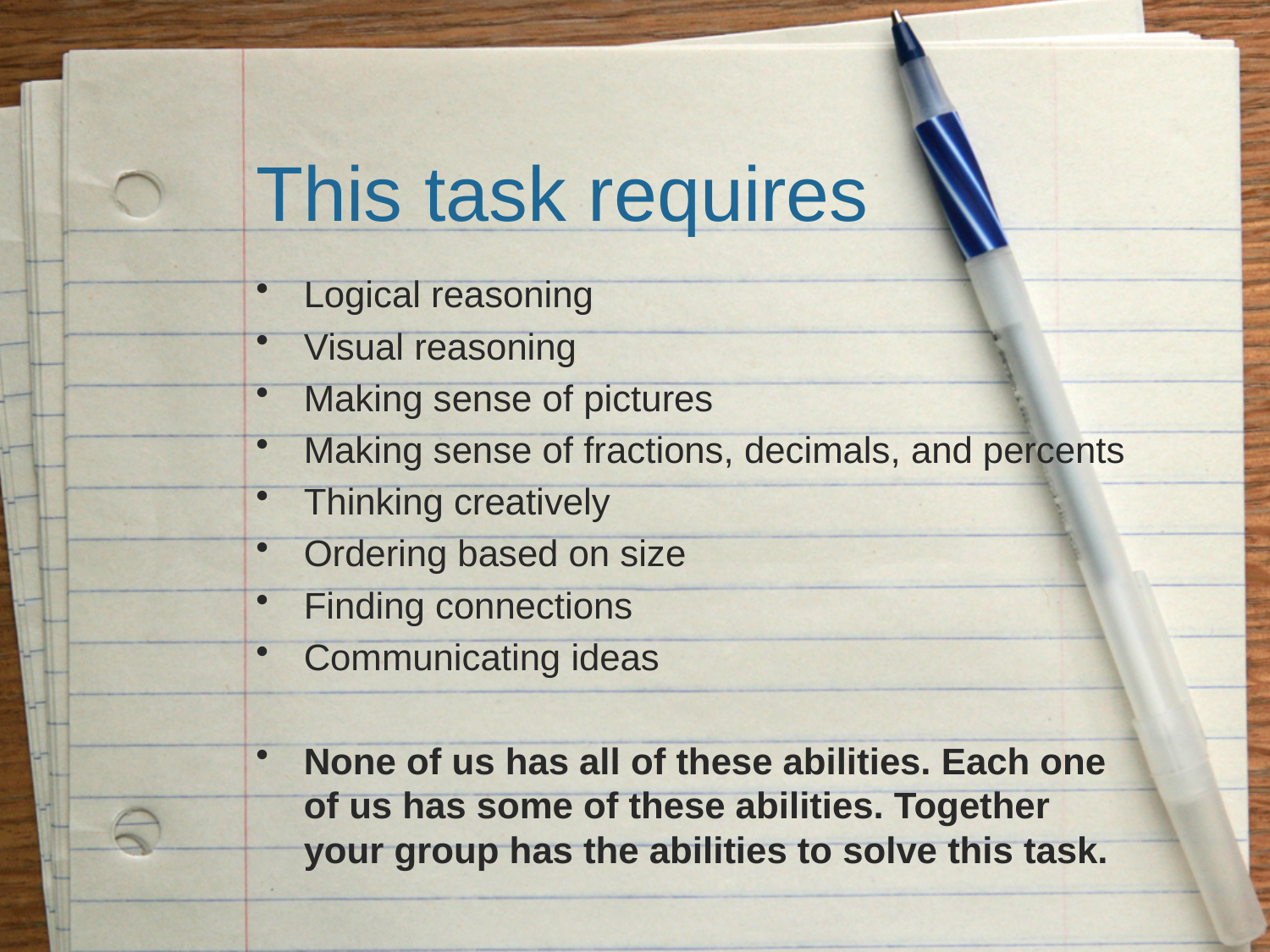

# This task requires
Logical reasoning
Visual reasoning
Making sense of pictures
Making sense of fractions, decimals, and percents
Thinking creatively
Ordering based on size
Finding connections
Communicating ideas

None of us has all of these abilities. Each one of us has some of these abilities. Together your group has the abilities to solve this task.